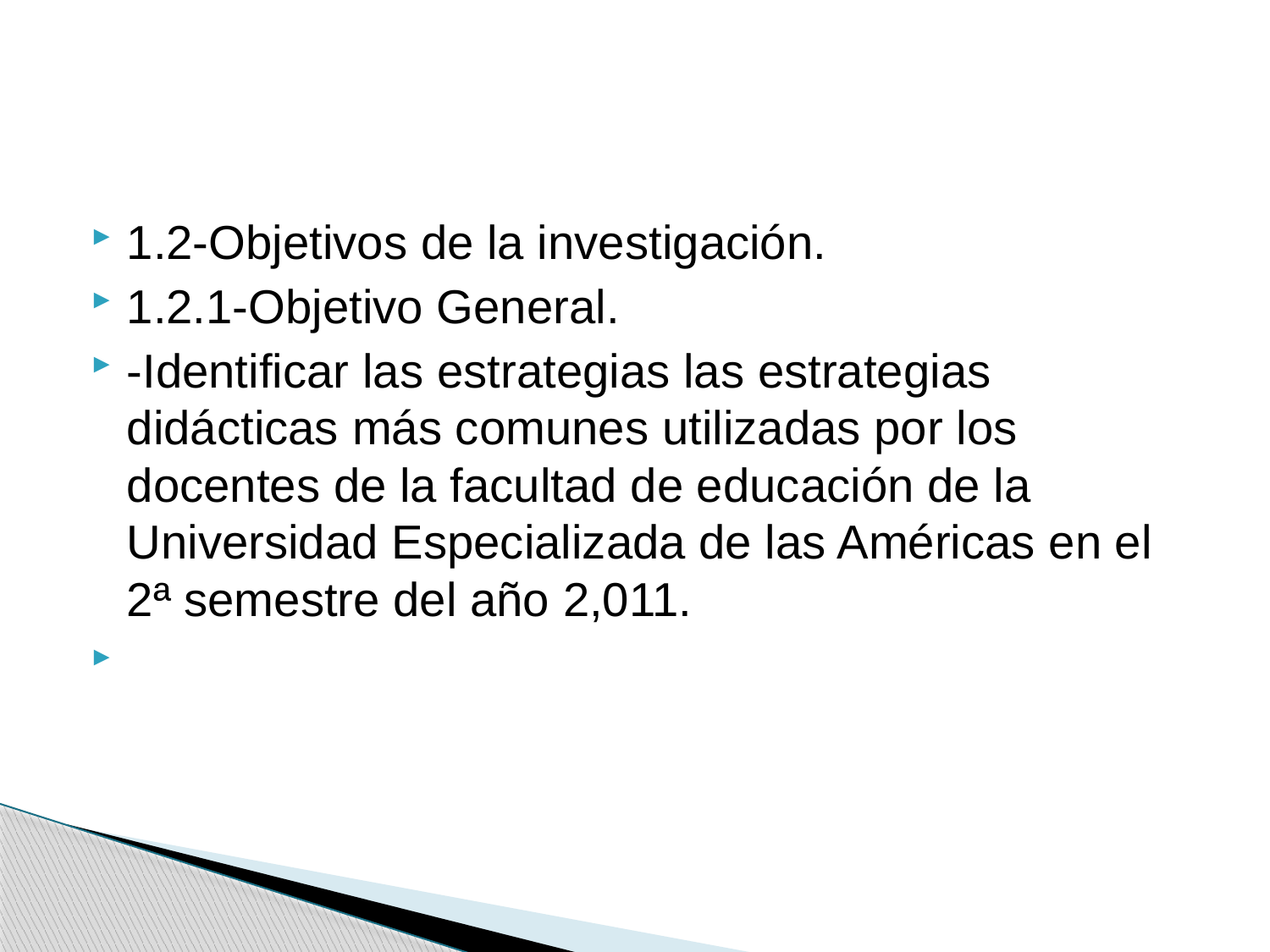

#
1.2-Objetivos de la investigación.
1.2.1-Objetivo General.
-Identificar las estrategias las estrategias didácticas más comunes utilizadas por los docentes de la facultad de educación de la Universidad Especializada de las Américas en el 2ª semestre del año 2,011.